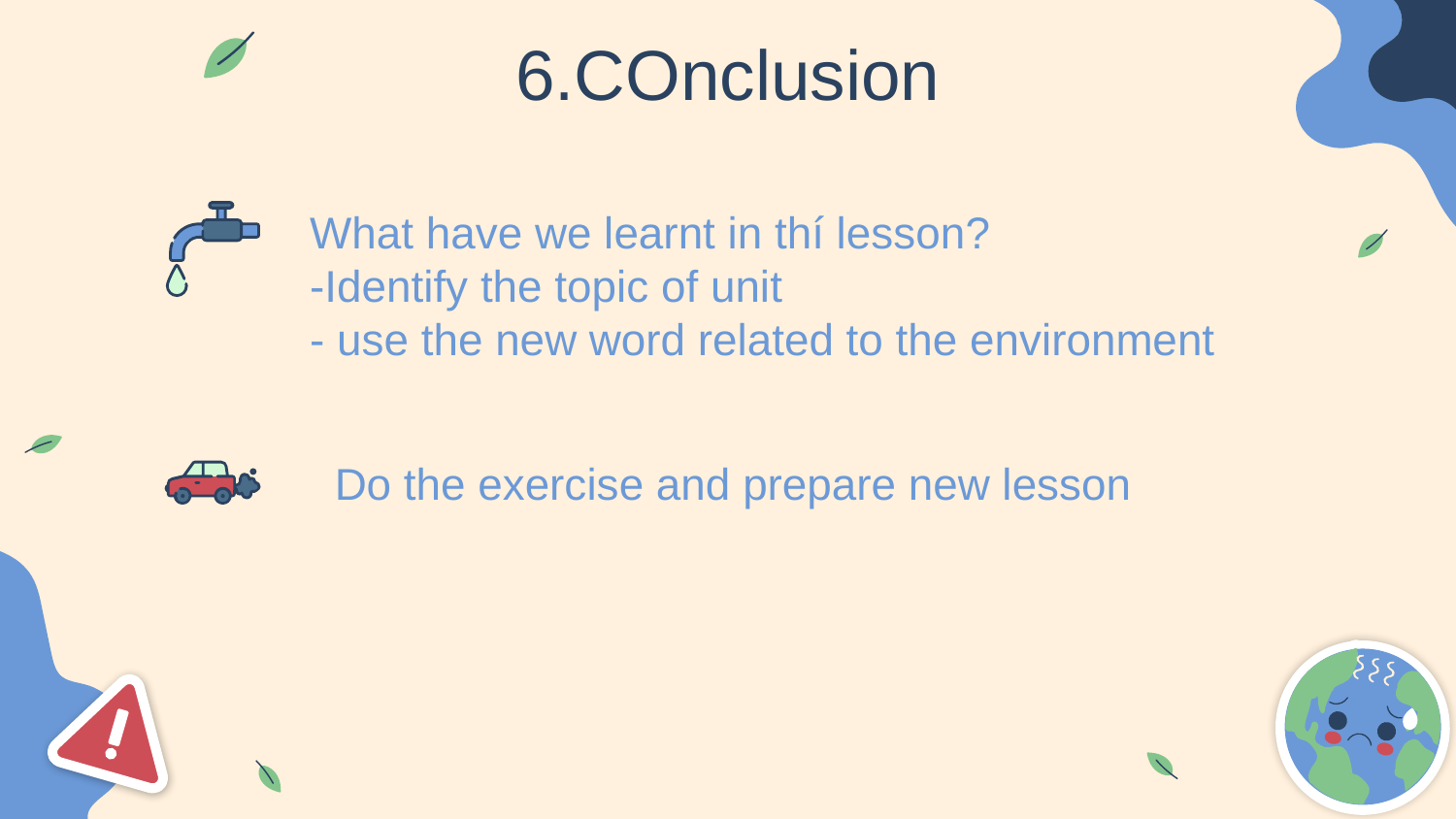

# 6.COnclusion

What have we learnt in thí lesson?
-Identify the topic of unit
- use the new word related to the environment
Do the exercise and prepare new lesson